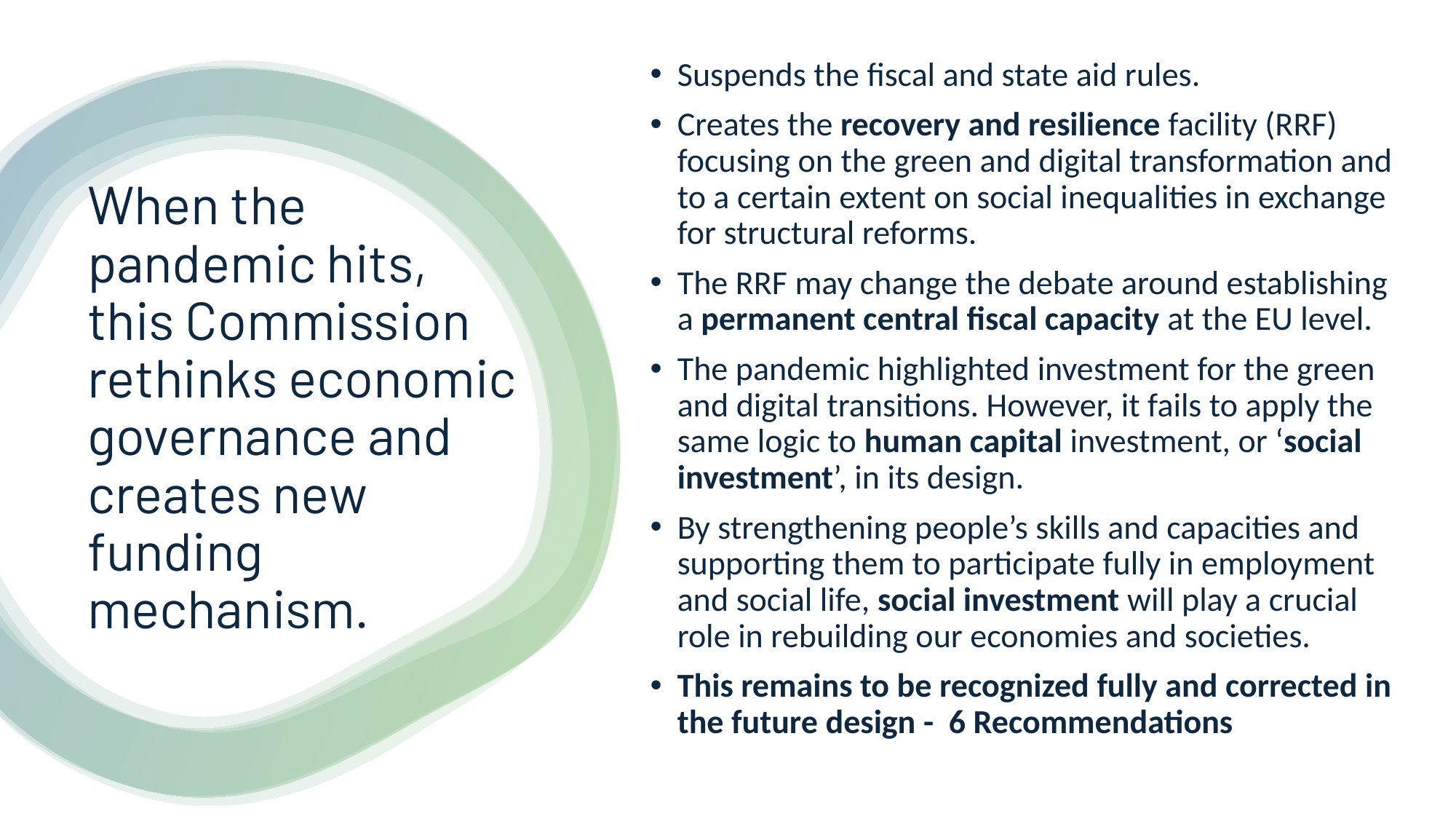

Suspends the fiscal and state aid rules.
Creates the recovery and resilience facility (RRF) focusing on the green and digital transformation and to a certain extent on social inequalities in exchange for structural reforms.
The RRF may change the debate around establishing a permanent central fiscal capacity at the EU level.
The pandemic highlighted investment for the green and digital transitions. However, it fails to apply the same logic to human capital investment, or ‘social investment’, in its design.
By strengthening people’s skills and capacities and supporting them to participate fully in employment and social life, social investment will play a crucial role in rebuilding our economies and societies.
This remains to be recognized fully and corrected in the future design -  6 Recommendations

# When the pandemic hits, this Commission rethinks economic governance and creates new funding mechanism.